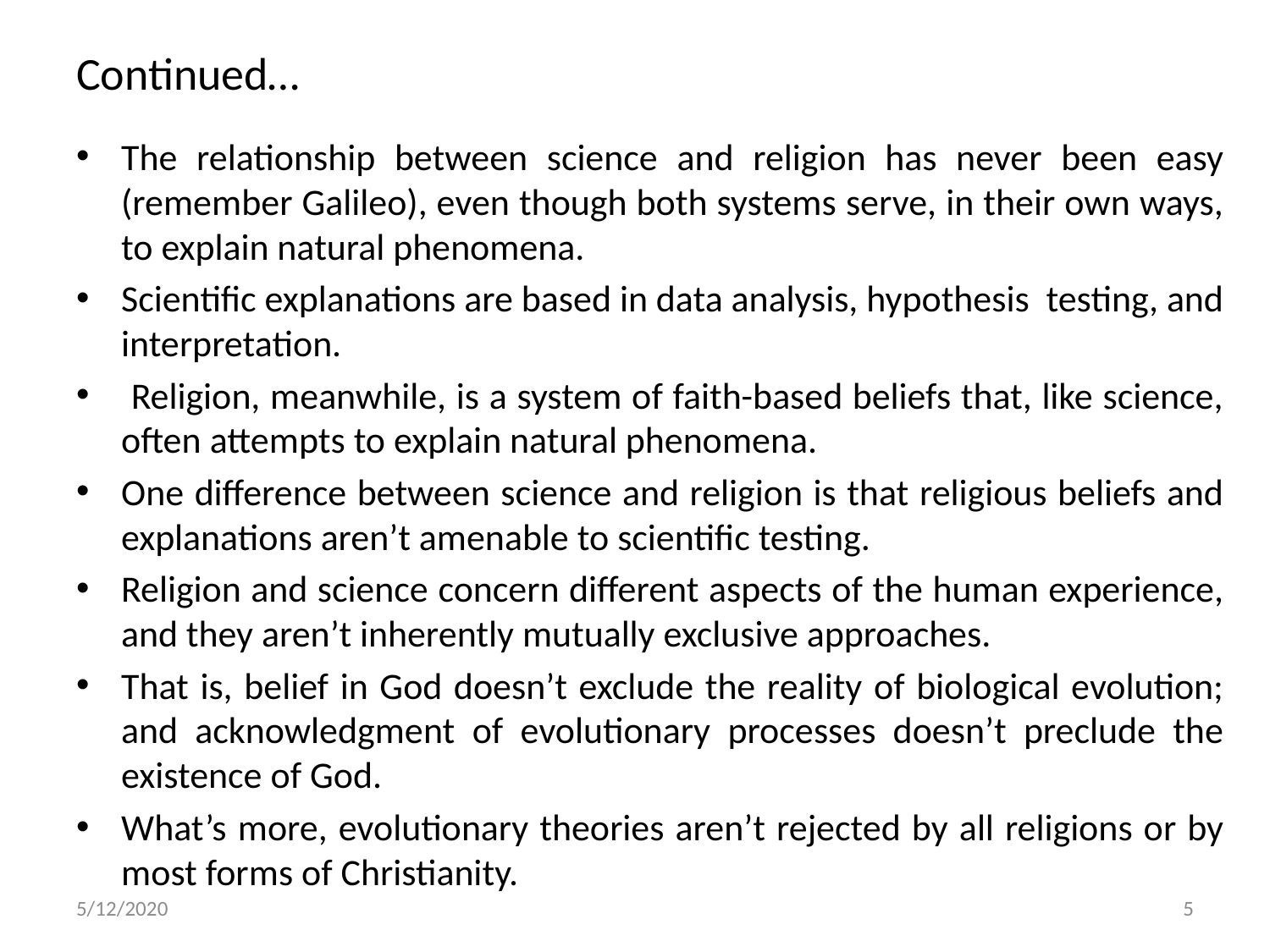

# Continued…
The relationship between science and religion has never been easy (remember Galileo), even though both systems serve, in their own ways, to explain natural phenomena.
Scientific explanations are based in data analysis, hypothesis  testing, and interpretation.
 Religion, meanwhile, is a system of faith-based beliefs that, like science, often attempts to explain natural phenomena.
One difference between science and religion is that religious beliefs and explanations aren’t amenable to scientific testing.
Religion and science concern different aspects of the human experience, and they aren’t inherently mutually exclusive approaches.
That is, belief in God doesn’t exclude the reality of biological evolution; and acknowledgment of evolutionary processes doesn’t preclude the existence of God.
What’s more, evolutionary theories aren’t rejected by all religions or by most forms of Christianity.
5/12/2020
5